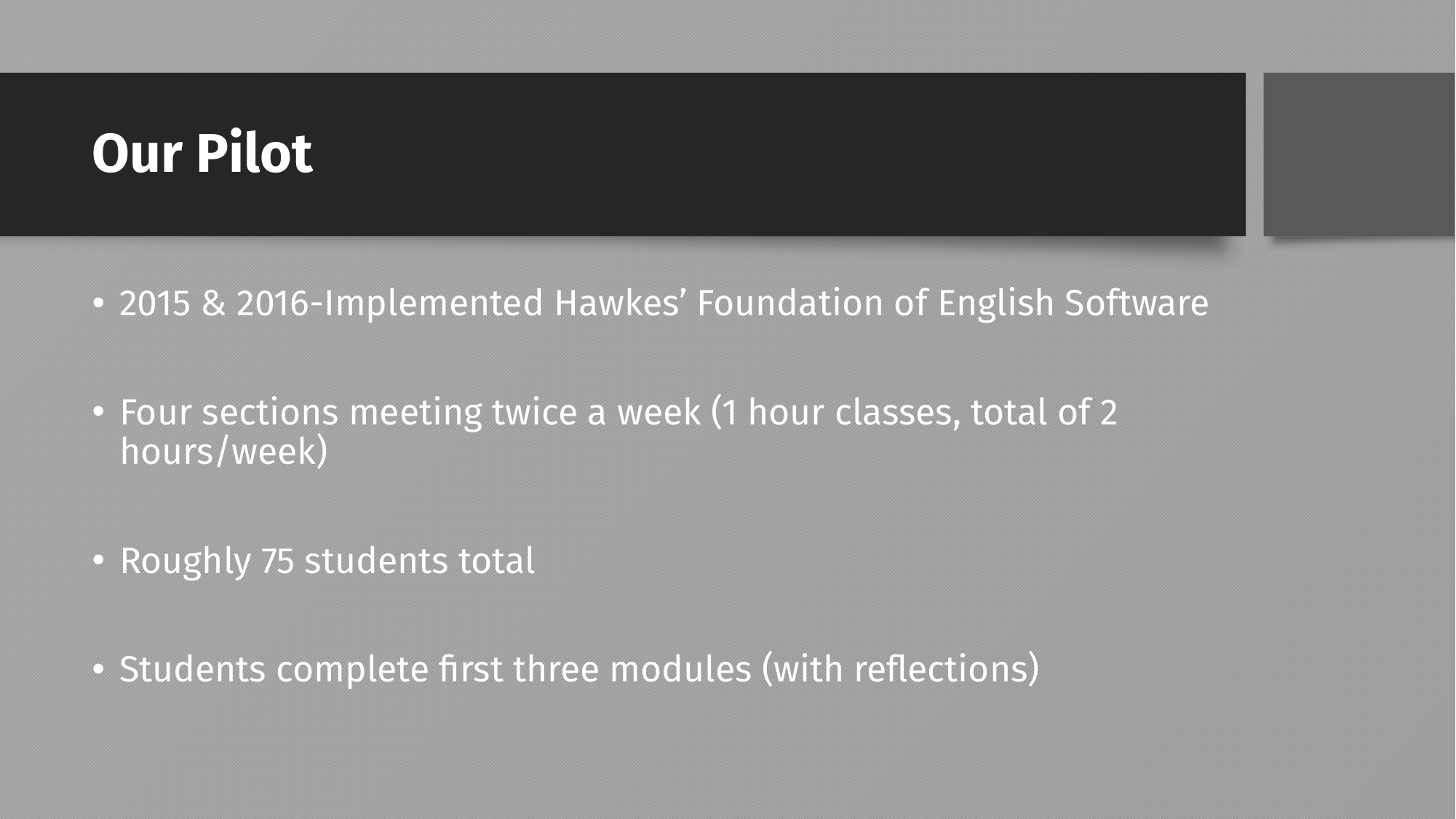

# Our Pilot
2015 & 2016-Implemented Hawkes’ Foundation of English Software

Four sections meeting twice a week (1 hour classes, total of 2 hours/week)

Roughly 75 students total

Students complete first three modules (with reflections)